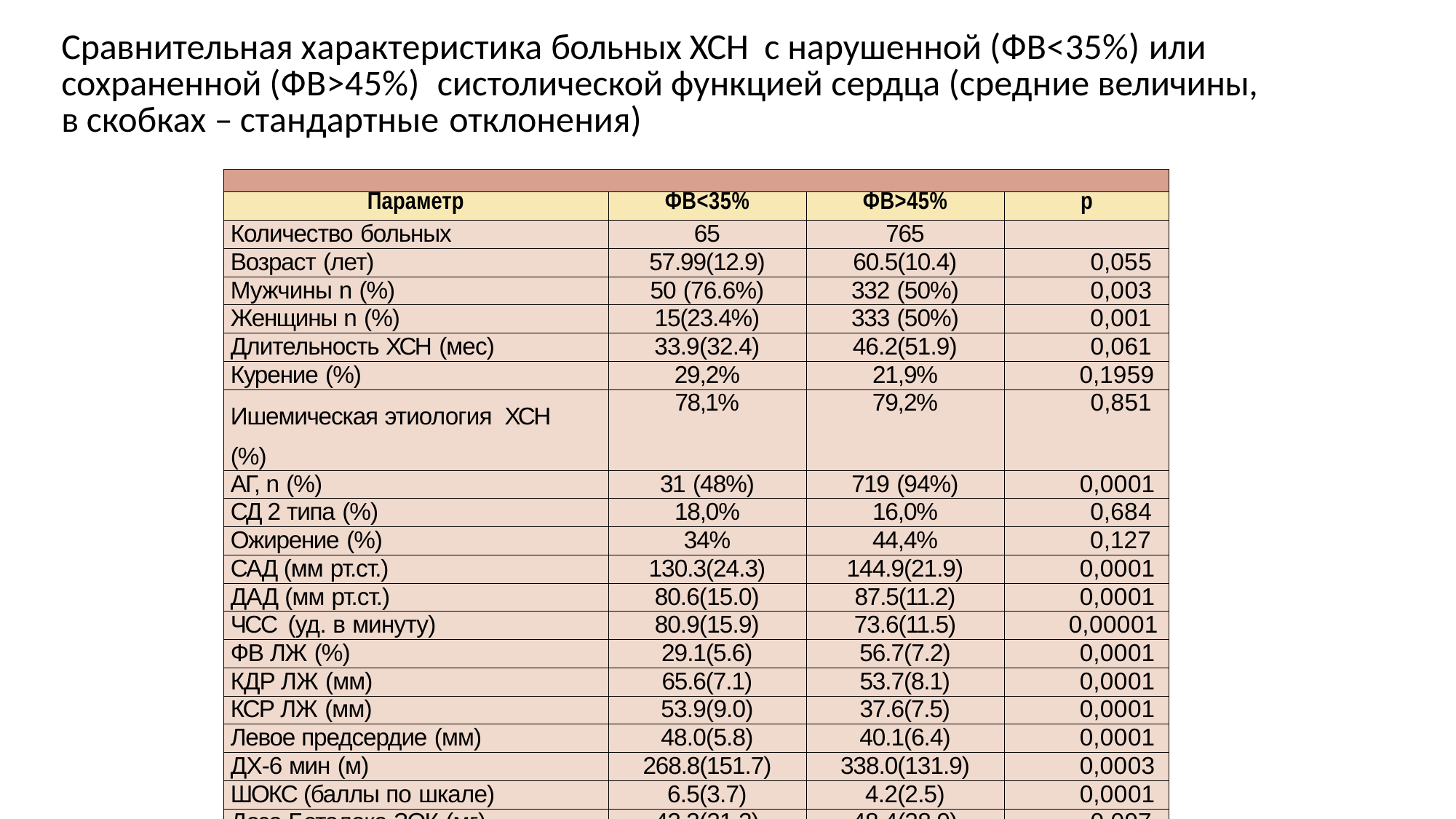

# Сравнительная характеристика больных ХСН  с нарушенной (ФВ<35%) или сохраненной (ФВ>45%)  систолической функцией сердца (средние величины, в скобках – стандартные отклонения)
|  |  |  |  |
| --- | --- | --- | --- |
| Параметр | ФВ<35% | ФВ>45% | р |
| Количество больных | 65 | 765 |  |
| Возраст (лет) | 57.99(12.9) | 60.5(10.4) | 0,055 |
| Мужчины n (%) | 50 (76.6%) | 332 (50%) | 0,003 |
| Женщины n (%) | 15(23.4%) | 333 (50%) | 0,001 |
| Длительность ХСН (мес) | 33.9(32.4) | 46.2(51.9) | 0,061 |
| Курение (%) | 29,2% | 21,9% | 0,1959 |
| Ишемическая этиология ХСН (%) | 78,1% | 79,2% | 0,851 |
| АГ, n (%) | 31 (48%) | 719 (94%) | 0,0001 |
| СД 2 типа (%) | 18,0% | 16,0% | 0,684 |
| Ожирение (%) | 34% | 44,4% | 0,127 |
| САД (мм рт.ст.) | 130.3(24.3) | 144.9(21.9) | 0,0001 |
| ДАД (мм рт.ст.) | 80.6(15.0) | 87.5(11.2) | 0,0001 |
| ЧСС (уд. в минуту) | 80.9(15.9) | 73.6(11.5) | 0,00001 |
| ФВ ЛЖ (%) | 29.1(5.6) | 56.7(7.2) | 0,0001 |
| КДР ЛЖ (мм) | 65.6(7.1) | 53.7(8.1) | 0,0001 |
| КСР ЛЖ (мм) | 53.9(9.0) | 37.6(7.5) | 0,0001 |
| Левое предсердие (мм) | 48.0(5.8) | 40.1(6.4) | 0,0001 |
| ДХ-6 мин (м) | 268.8(151.7) | 338.0(131.9) | 0,0003 |
| ШОКС (баллы по шкале) | 6.5(3.7) | 4.2(2.5) | 0,0001 |
| Доза Беталока ЗОК (мг) | 42.3(21.2) | 48.4(28.9) | 0,097 |